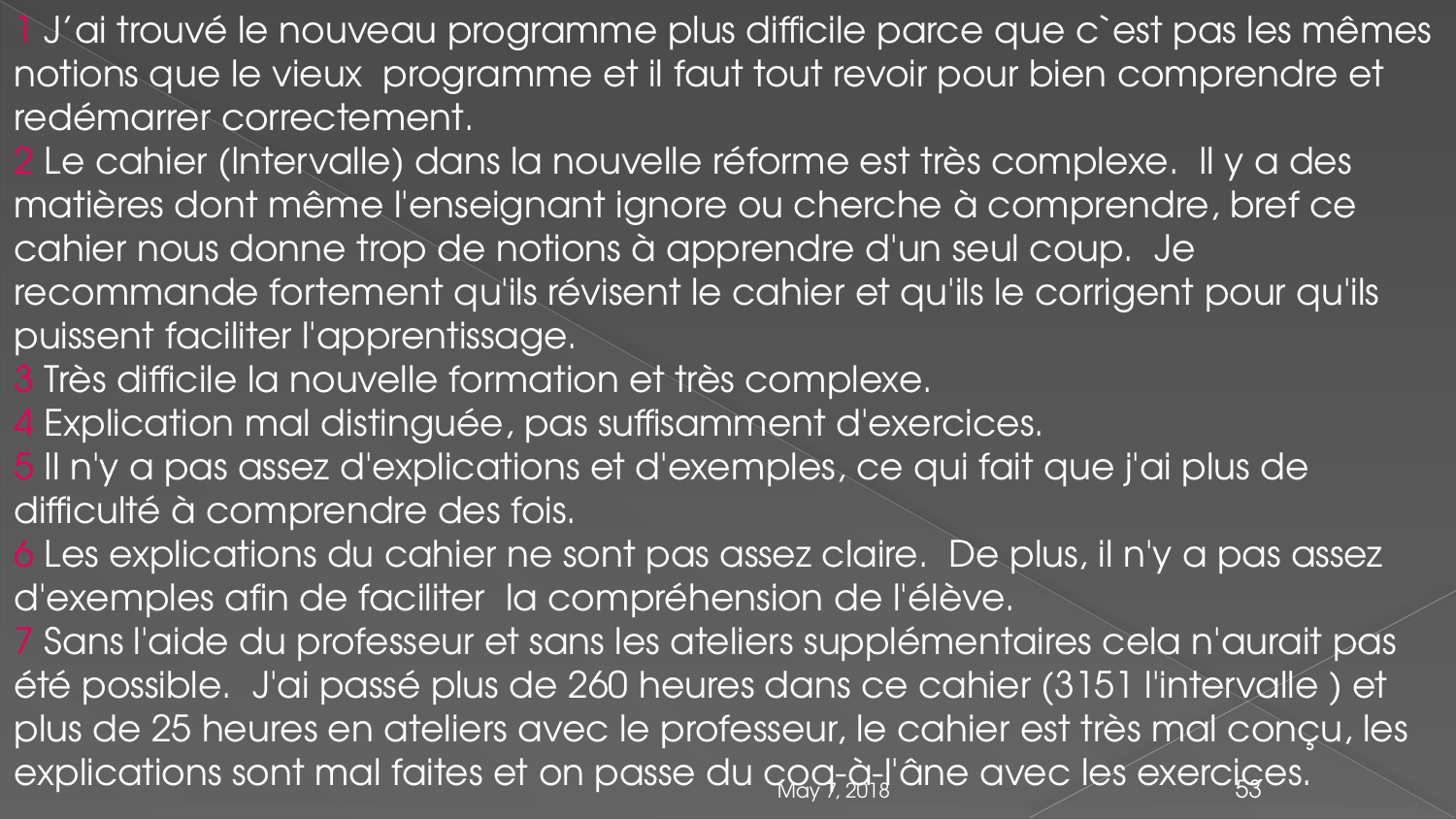

1 J’ai trouvé le nouveau programme plus difficile parce que c`est pas les mêmes notions que le vieux  programme et il faut tout revoir pour bien comprendre et redémarrer correctement.
2 Le cahier (Intervalle) dans la nouvelle réforme est très complexe.  Il y a des matières dont même l'enseignant ignore ou cherche à comprendre, bref ce cahier nous donne trop de notions à apprendre d'un seul coup.  Je recommande fortement qu'ils révisent le cahier et qu'ils le corrigent pour qu'ils puissent faciliter l'apprentissage.
3 Très difficile la nouvelle formation et très complexe.
4 Explication mal distinguée, pas suffisamment d'exercices.
5 Il n'y a pas assez d'explications et d'exemples, ce qui fait que j'ai plus de difficulté à comprendre des fois.
6 Les explications du cahier ne sont pas assez claire.  De plus, il n'y a pas assez d'exemples afin de faciliter  la compréhension de l'élève.
7 Sans l'aide du professeur et sans les ateliers supplémentaires cela n'aurait pas été possible.  J'ai passé plus de 260 heures dans ce cahier (3151 l'intervalle ) et plus de 25 heures en ateliers avec le professeur, le cahier est très mal conçu, les explications sont mal faites et on passe du coq-à-l'âne avec les exercices.
May 7, 2018
53